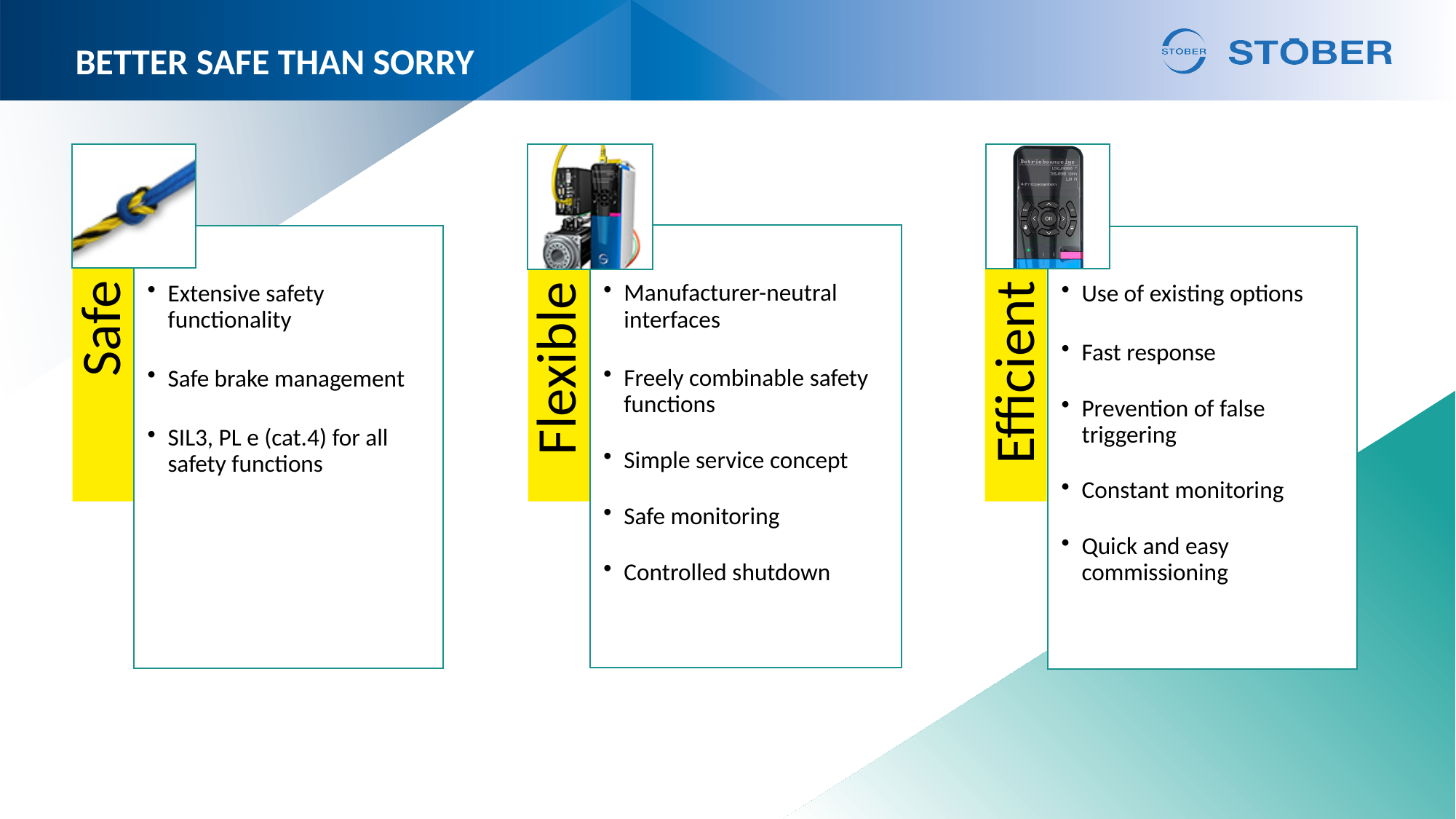

# BETTER SAFE THAN SORRY
Safe
Extensive safety functionality
Safe brake management

SIL3, PL e (cat.4) for all safety functions

Flexible
Manufacturer-neutral interfaces
Freely combinable safety functions
Simple service concept
Safe monitoring
Controlled shutdown

Efficient
Use of existing options
Fast response
Prevention of false triggering
Constant monitoring
Quick and easy commissioning